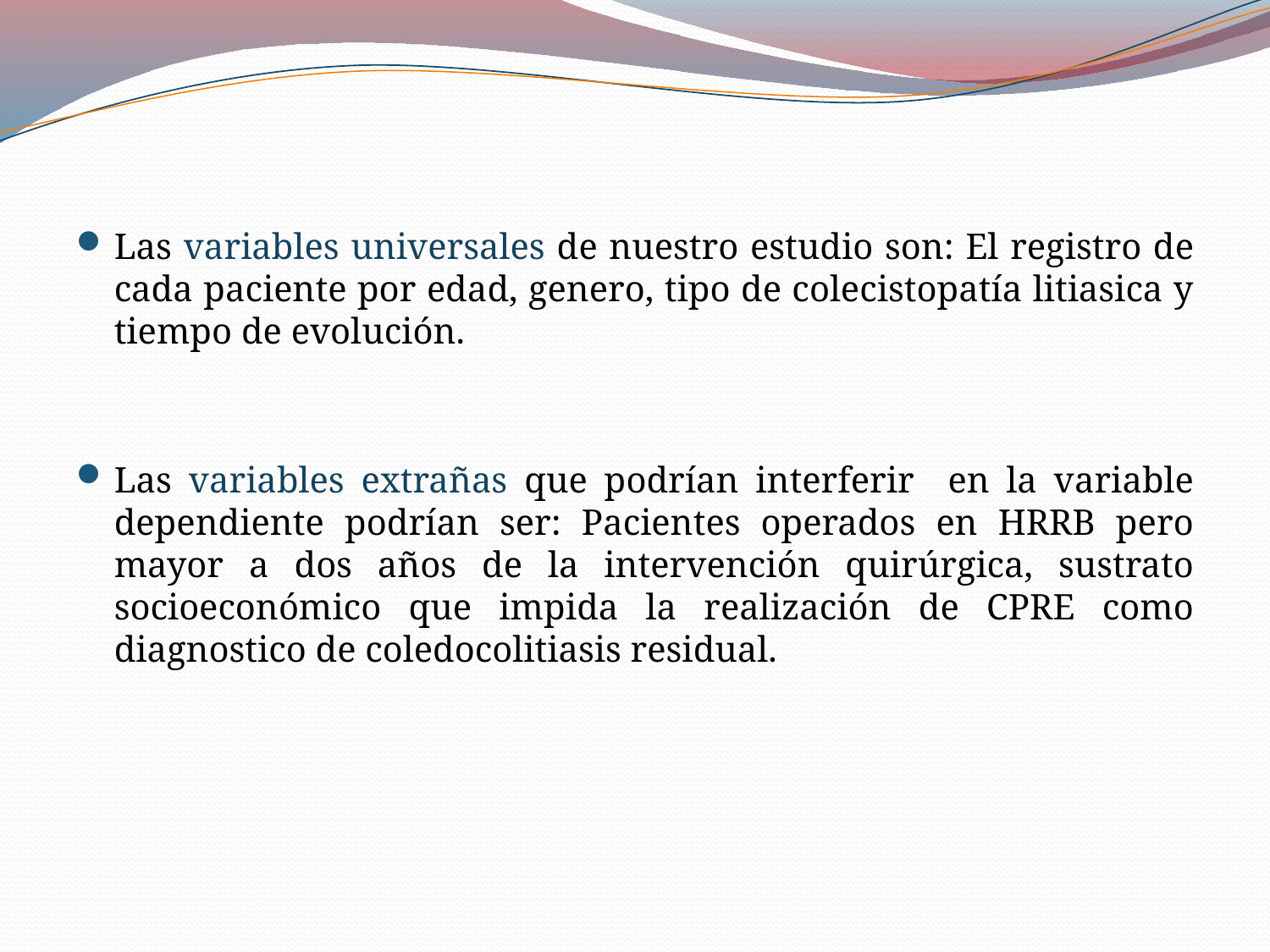

Las variables universales de nuestro estudio son: El registro de cada paciente por edad, genero, tipo de colecistopatía litiasica y tiempo de evolución.

Las variables extrañas que podrían interferir  en la variable dependiente podrían ser: Pacientes operados en HRRB pero mayor a dos años de la intervención quirúrgica, sustrato socioeconómico que impida la realización de CPRE como diagnostico de coledocolitiasis residual.